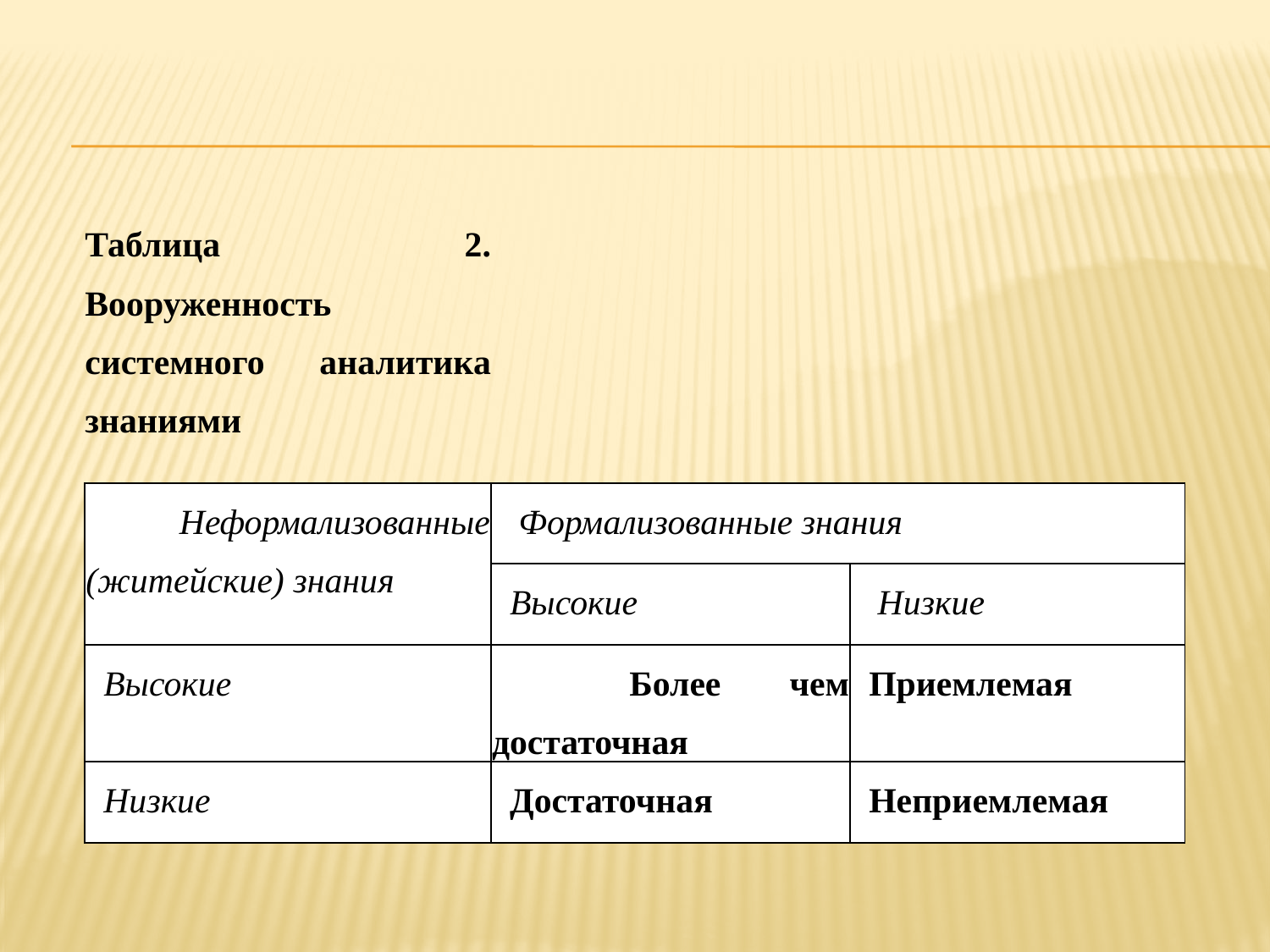

#
| Таблица 2. Вооруженность системного аналитика знаниями |  |  |
| --- | --- | --- |
| Неформализованные (житейские) знания | Формализованные знания |  |
|  | Высокие | Низкие |
| Высокие | Более чем достаточная | Приемлемая |
| Низкие | Достаточная | Неприемлемая |